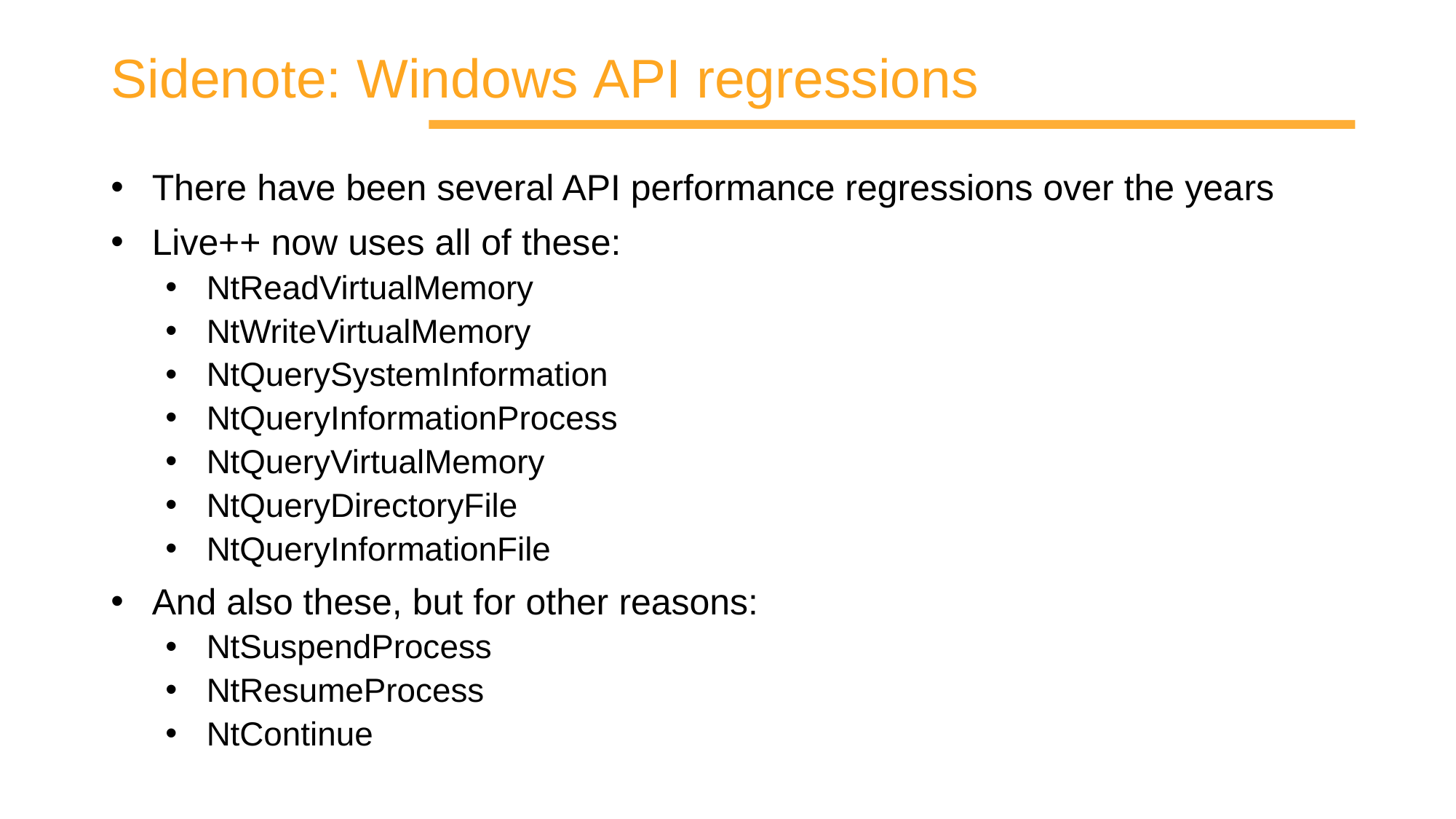

# Sidenote: Windows API regressions
There have been several API performance regressions over the years
Live++ now uses all of these:
NtReadVirtualMemory
NtWriteVirtualMemory
NtQuerySystemInformation
NtQueryInformationProcess
NtQueryVirtualMemory
NtQueryDirectoryFile
NtQueryInformationFile
And also these, but for other reasons:
NtSuspendProcess
NtResumeProcess
NtContinue